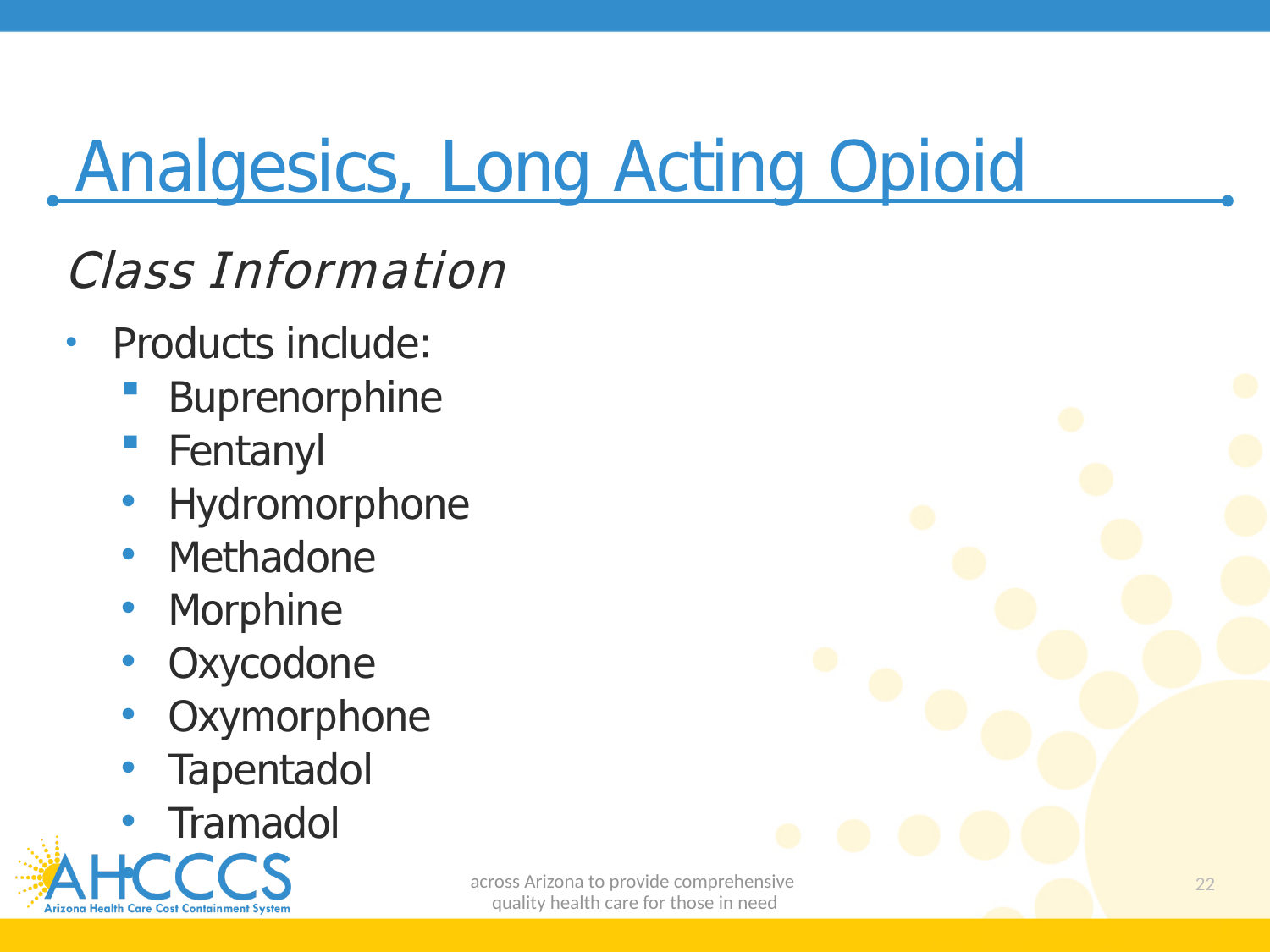

# Analgesics, Long Acting Opioid
Class Information
Products include:
Buprenorphine
Fentanyl
Hydromorphone
Methadone
Morphine
Oxycodone
Oxymorphone
Tapentadol
Tramadol

22
across Arizona to provide comprehensive
quality health care for those in need